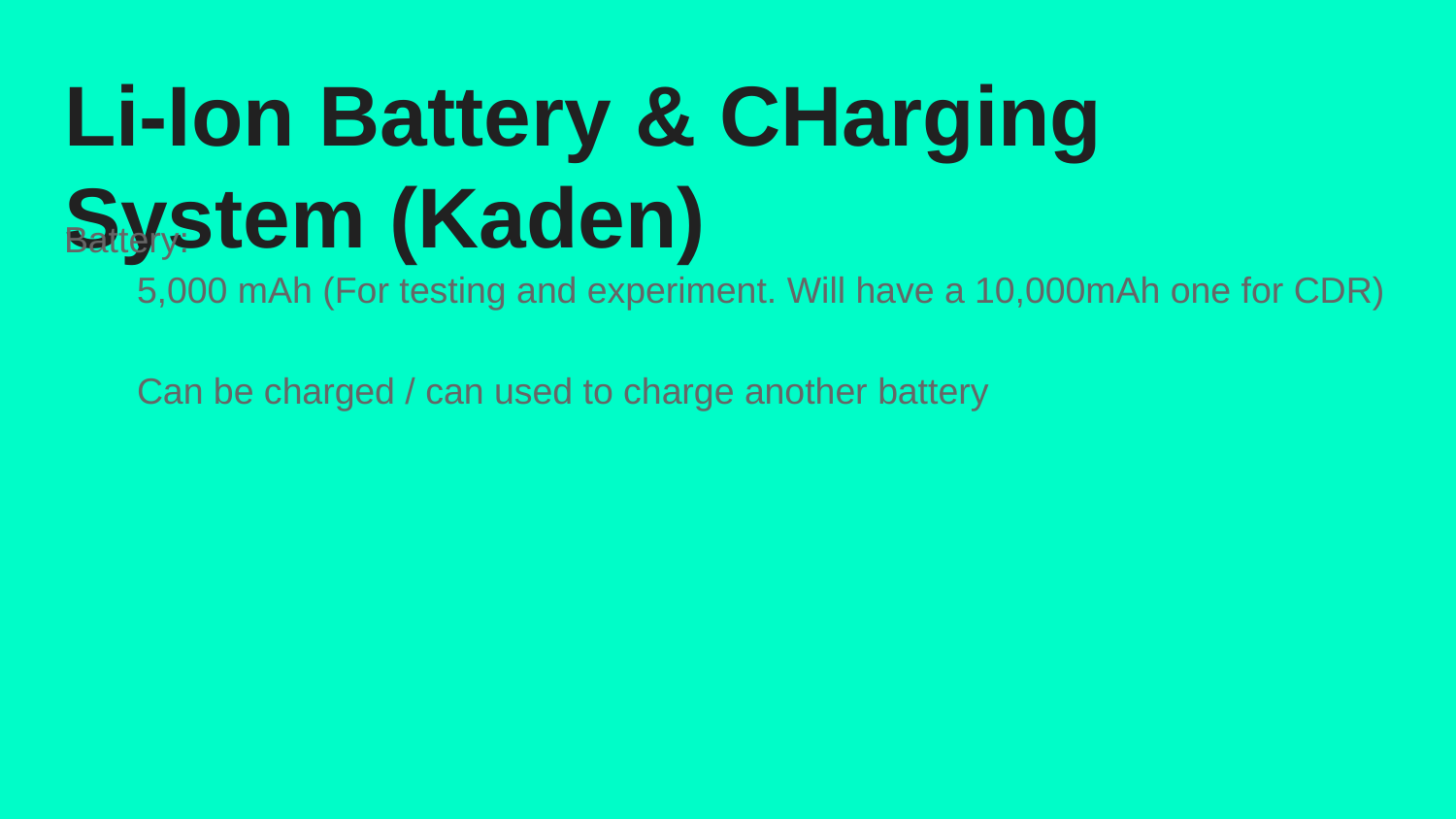

# Li-Ion Battery & CHarging System (Kaden)
Battery:
5,000 mAh (For testing and experiment. Will have a 10,000mAh one for CDR)

Can be charged / can used to charge another battery